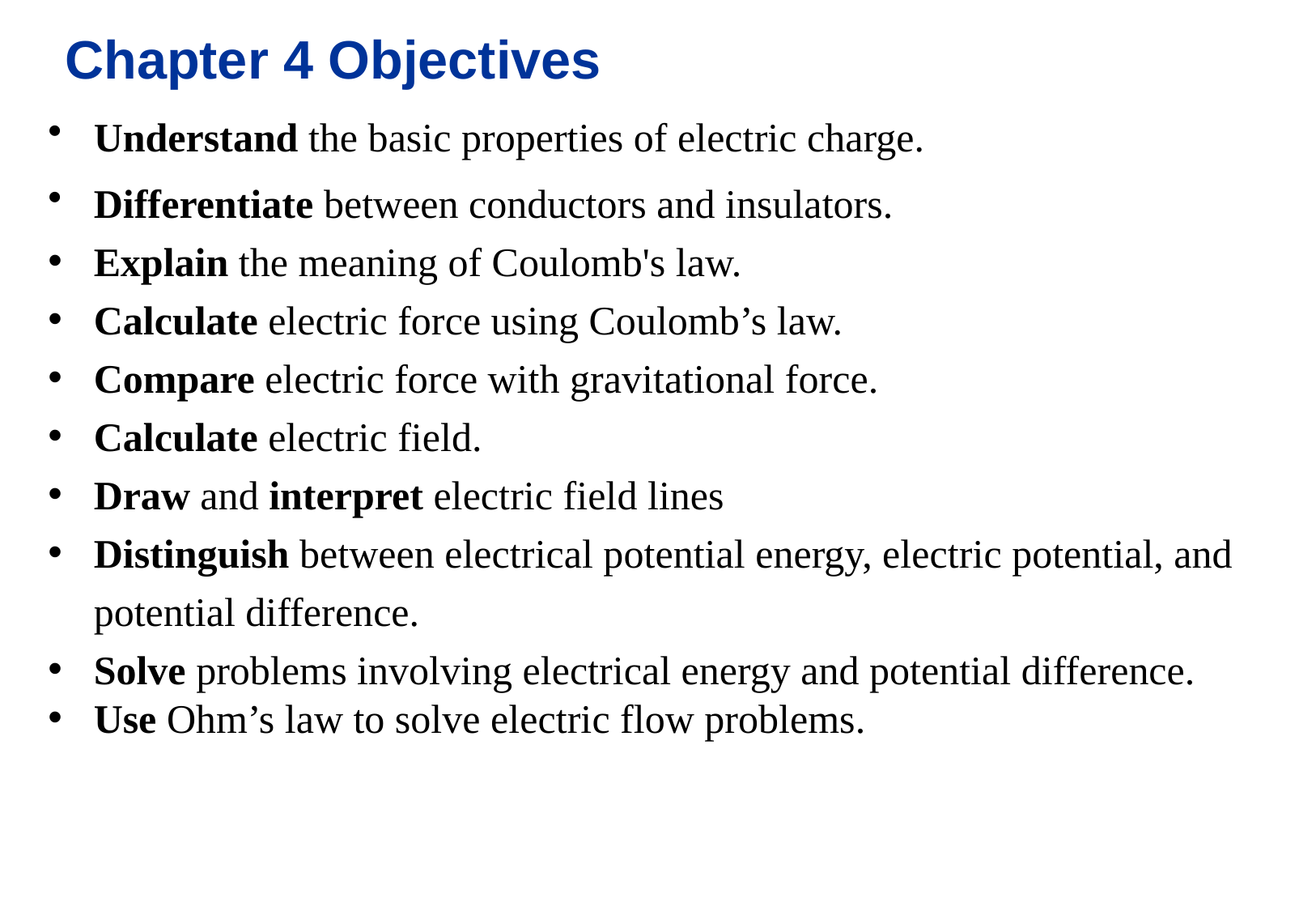

Chapter 4 Objectives
Understand the basic properties of electric charge.
Differentiate between conductors and insulators.
Explain the meaning of Coulomb's law.
Calculate electric force using Coulomb’s law.
Compare electric force with gravitational force.
Calculate electric field.
Draw and interpret electric field lines
Distinguish between electrical potential energy, electric potential, and potential difference.
Solve problems involving electrical energy and potential difference.
Use Ohm’s law to solve electric flow problems.